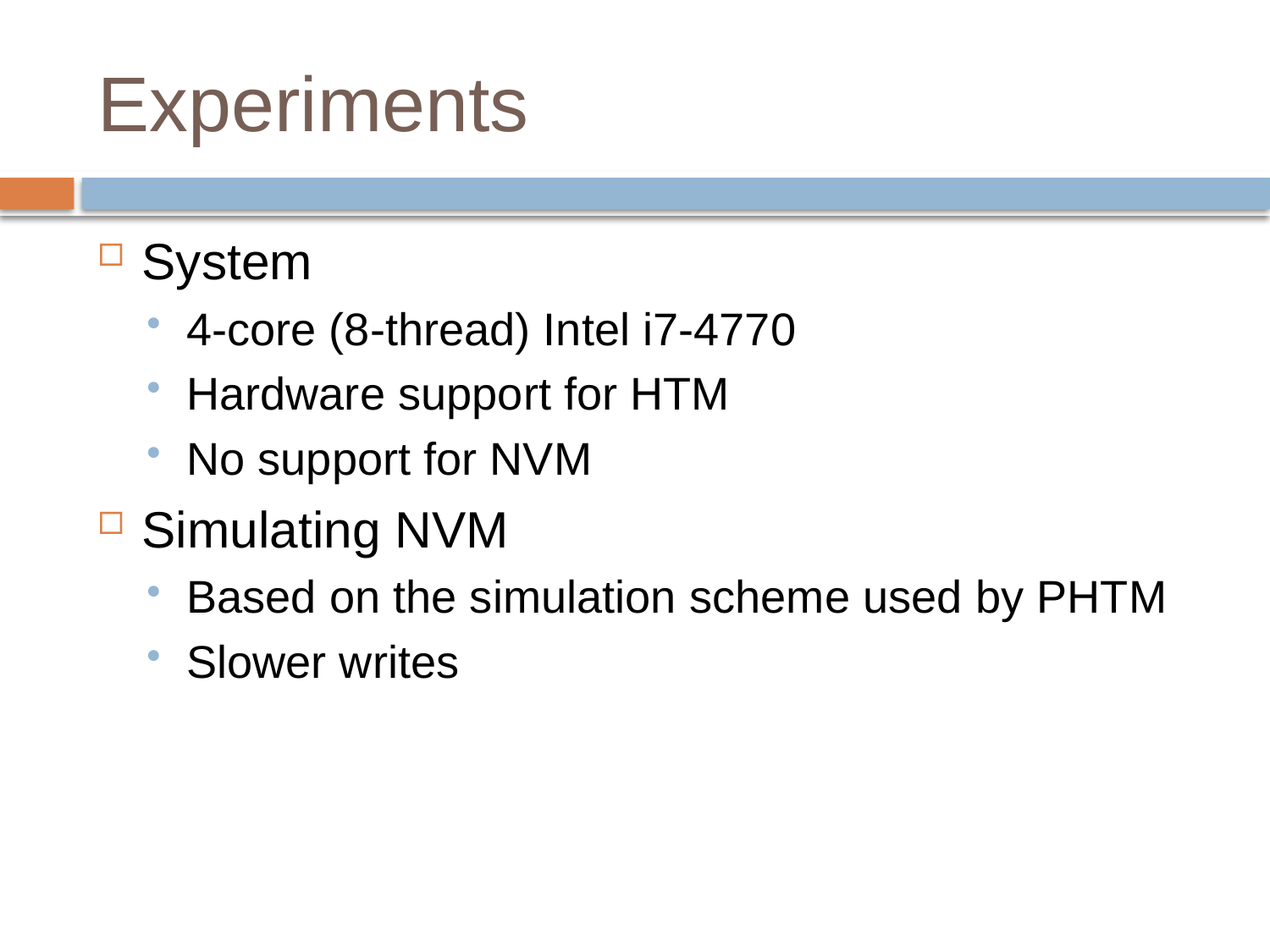

# Experiments
System
4-core (8-thread) Intel i7-4770
Hardware support for HTM
No support for NVM
Simulating NVM
Based on the simulation scheme used by PHTM
Slower writes